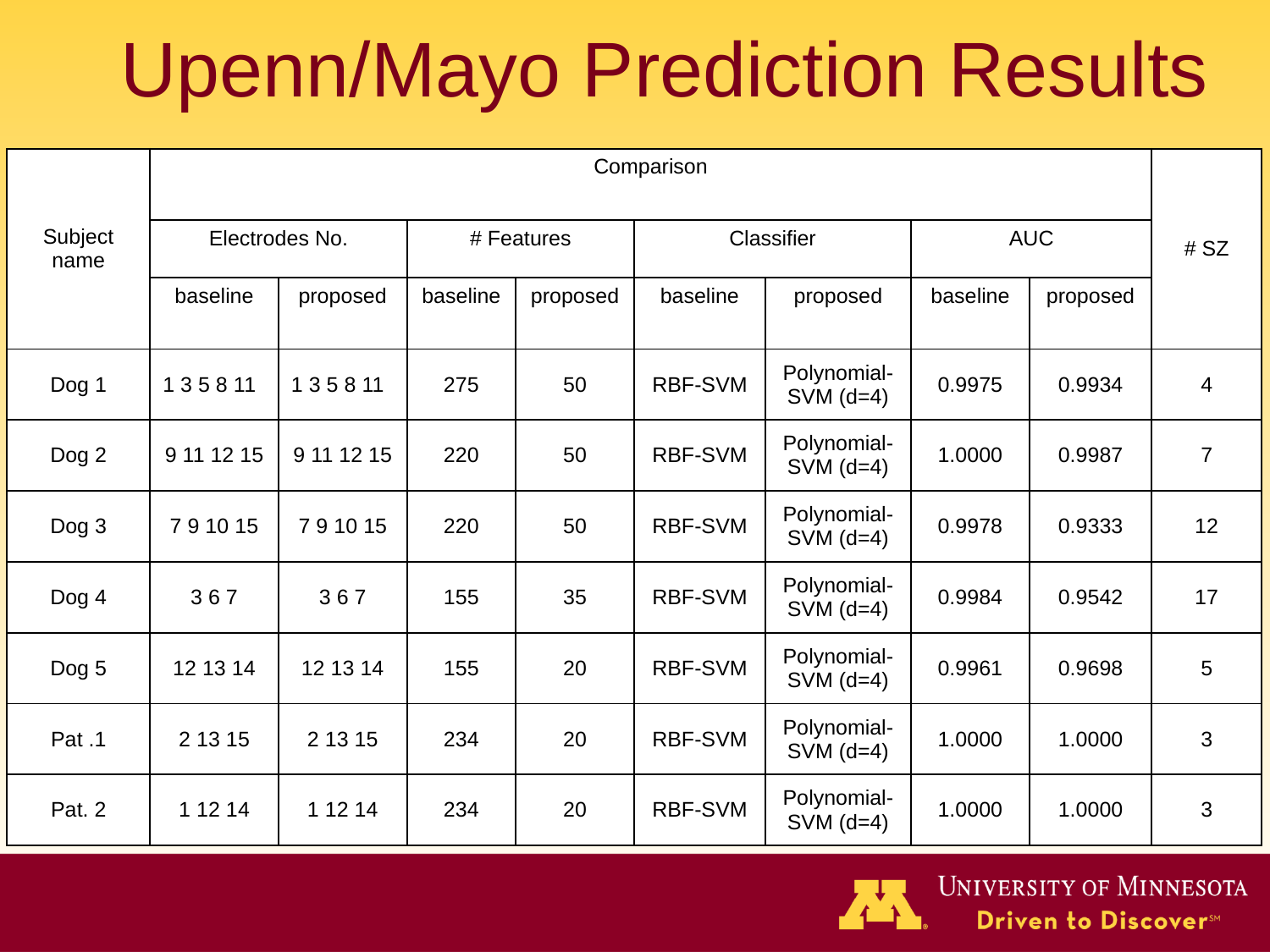

# Upenn/Mayo Prediction Results
| Subject name | Comparison |  |  |  |  |  |  |  | # SZ |
| --- | --- | --- | --- | --- | --- | --- | --- | --- | --- |
|  | Electrodes No. |  | # Features |  | Classifier |  | AUC |  |  |
|  | baseline | proposed | baseline | proposed | baseline | proposed | baseline | proposed |  |
| Dog 1 | 1 3 5 8 11 | 1 3 5 8 11 | 275 | 50 | RBF-SVM | Polynomial-SVM (d=4) | 0.9975 | 0.9934 | 4 |
| Dog 2 | 9 11 12 15 | 9 11 12 15 | 220 | 50 | RBF-SVM | Polynomial-SVM (d=4) | 1.0000 | 0.9987 | 7 |
| Dog 3 | 7 9 10 15 | 7 9 10 15 | 220 | 50 | RBF-SVM | Polynomial-SVM (d=4) | 0.9978 | 0.9333 | 12 |
| Dog 4 | 3 6 7 | 3 6 7 | 155 | 35 | RBF-SVM | Polynomial-SVM (d=4) | 0.9984 | 0.9542 | 17 |
| Dog 5 | 12 13 14 | 12 13 14 | 155 | 20 | RBF-SVM | Polynomial-SVM (d=4) | 0.9961 | 0.9698 | 5 |
| Pat .1 | 2 13 15 | 2 13 15 | 234 | 20 | RBF-SVM | Polynomial-SVM (d=4) | 1.0000 | 1.0000 | 3 |
| Pat. 2 | 1 12 14 | 1 12 14 | 234 | 20 | RBF-SVM | Polynomial-SVM (d=4) | 1.0000 | 1.0000 | 3 |